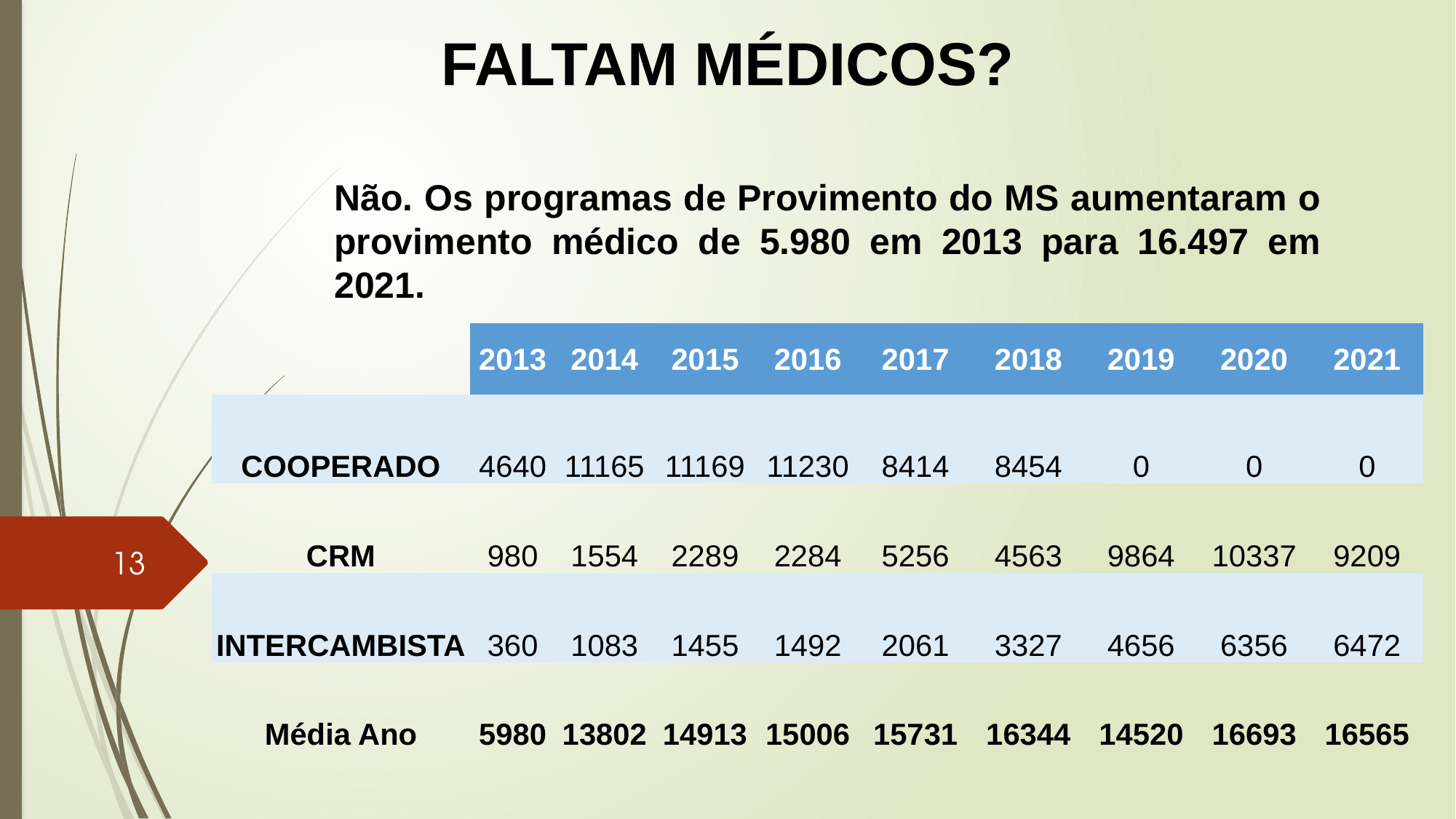

FALTAM MÉDICOS?
Não. Os programas de Provimento do MS aumentaram o provimento médico de 5.980 em 2013 para 16.497 em 2021.
|  | 2013 | 2014 | 2015 | 2016 | 2017 | 2018 | 2019 | 2020 | 2021 |
| --- | --- | --- | --- | --- | --- | --- | --- | --- | --- |
| COOPERADO | 4640 | 11165 | 11169 | 11230 | 8414 | 8454 | 0 | 0 | 0 |
| CRM | 980 | 1554 | 2289 | 2284 | 5256 | 4563 | 9864 | 10337 | 9209 |
| INTERCAMBISTA | 360 | 1083 | 1455 | 1492 | 2061 | 3327 | 4656 | 6356 | 6472 |
| Média Ano | 5980 | 13802 | 14913 | 15006 | 15731 | 16344 | 14520 | 16693 | 16565 |
13